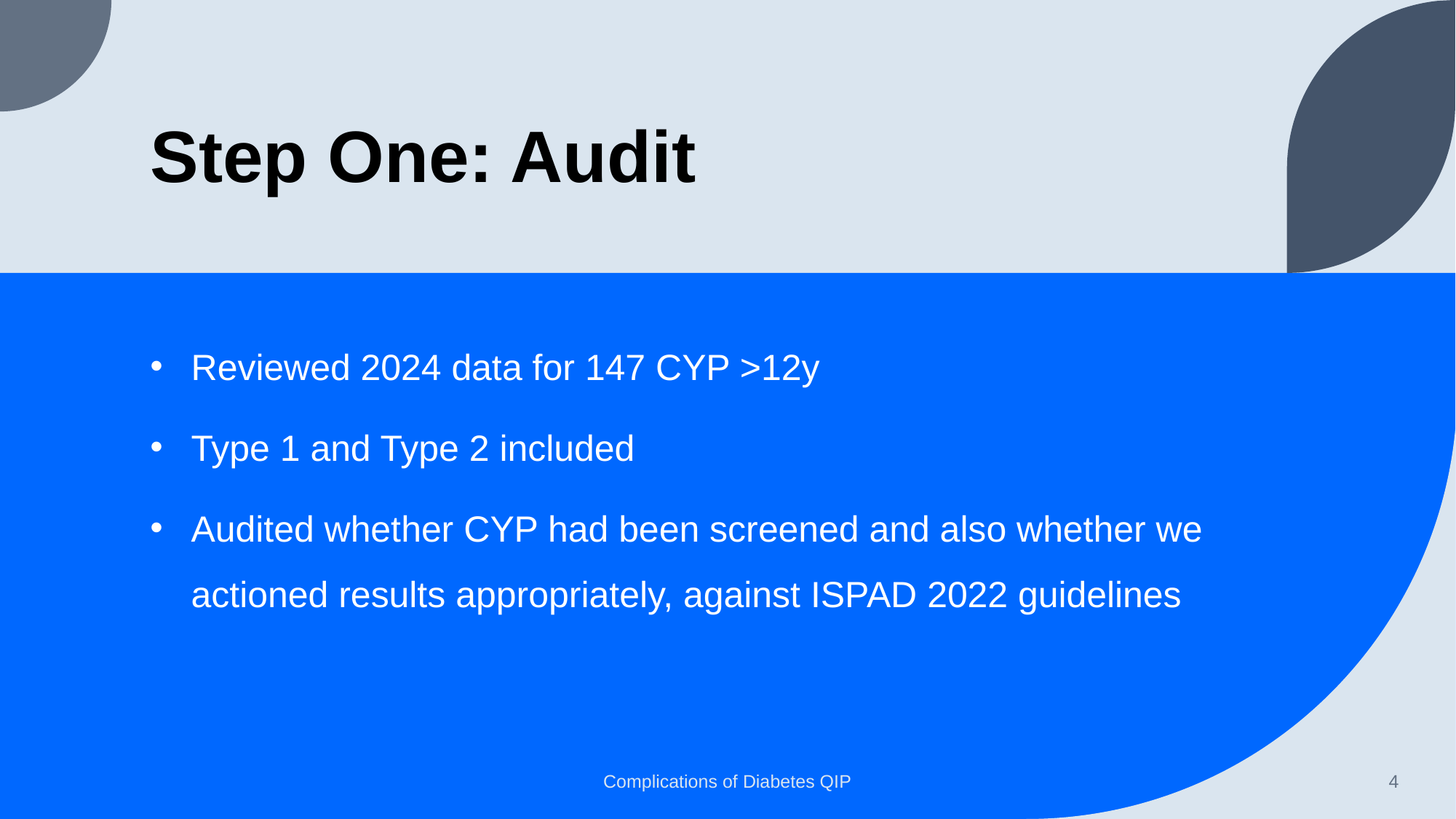

# Step One: Audit
Reviewed 2024 data for 147 CYP >12y
Type 1 and Type 2 included
Audited whether CYP had been screened and also whether we actioned results appropriately, against ISPAD 2022 guidelines
Complications of Diabetes QIP
4